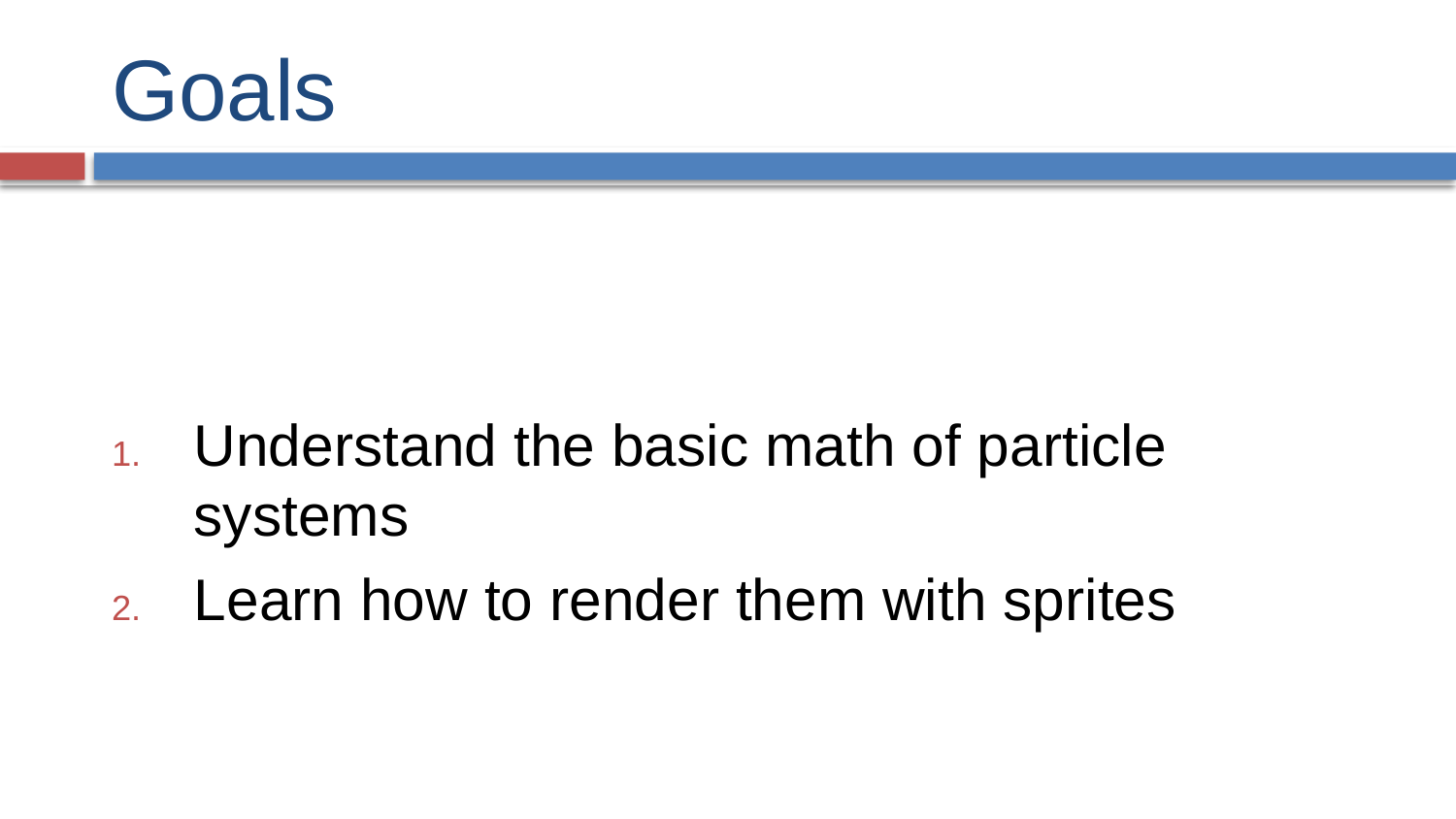

# Goals
Understand the basic math of particle systems
Learn how to render them with sprites